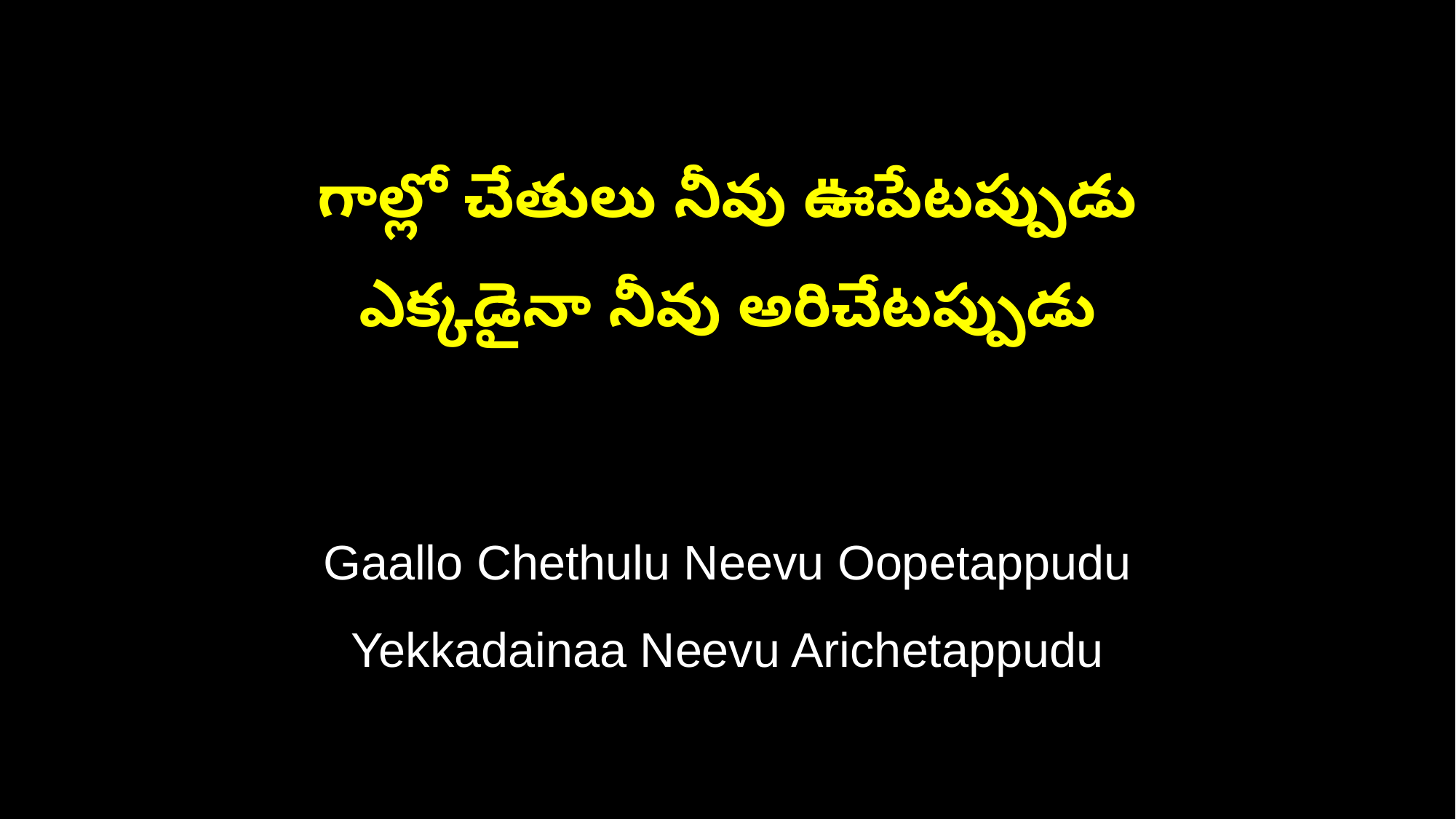

గాల్లో చేతులు నీవు ఊపేటప్పుడు
ఎక్కడైనా నీవు అరిచేటప్పుడు
Gaallo Chethulu Neevu Oopetappudu
Yekkadainaa Neevu Arichetappudu